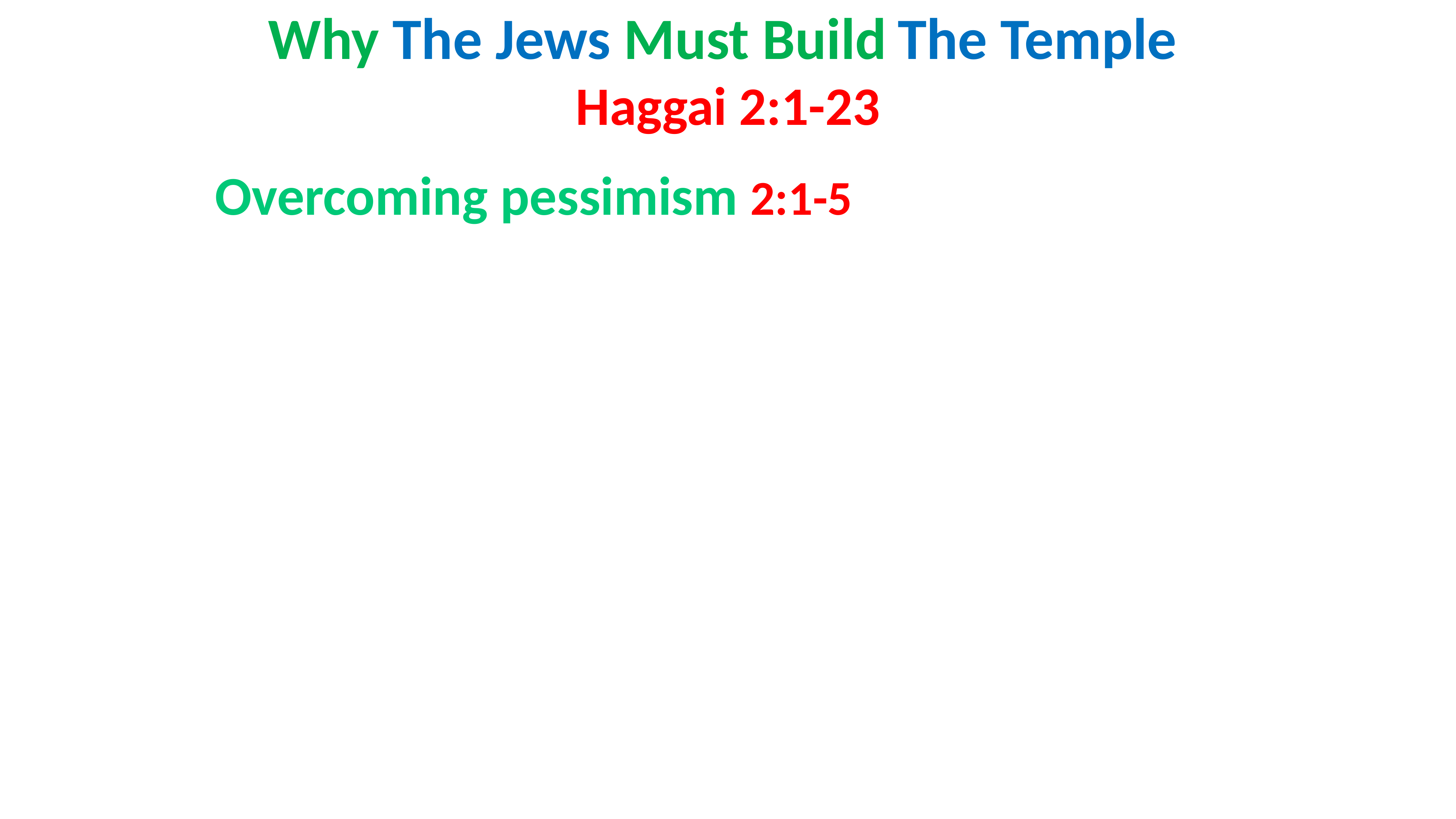

# Why The Jews Must Build The Temple Haggai 2:1-23
Overcoming pessimism 2:1-5